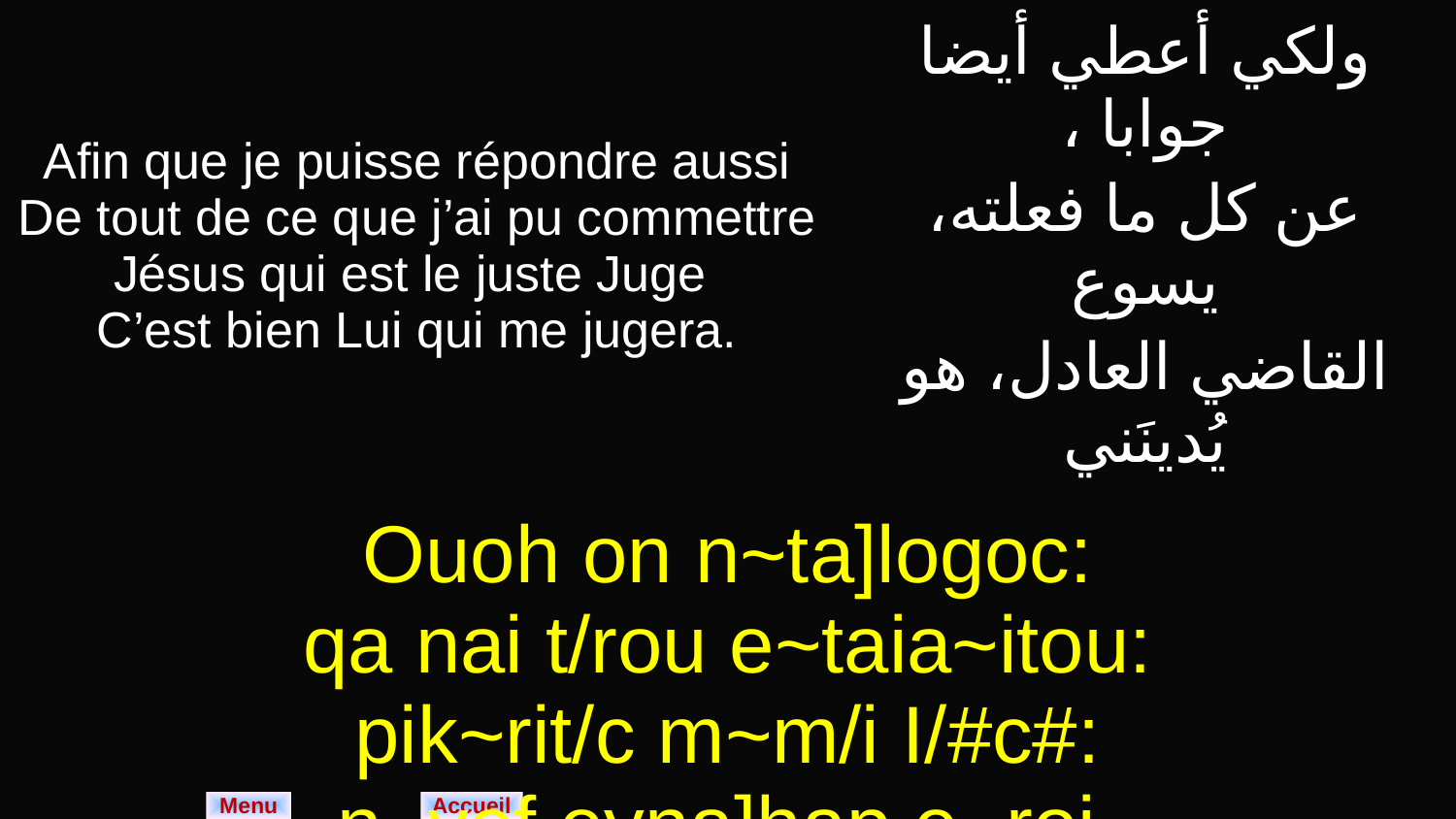

| Afin que je puisse répondre aussi De tout de ce que j’ai pu commettre Jésus qui est le juste Juge C’est bien Lui qui me jugera. | ولكي أعطي أيضا جوابا ، عن كل ما فعلته، يسوع القاضي العادل، هو يُدينَني |
| --- | --- |
| Ouoh on n~ta]logoc: qa nai t/rou e~taia~itou: pik~rit/c m~m/i I/#c#: n~yof eyna]hap e~roi. |  |
Menu